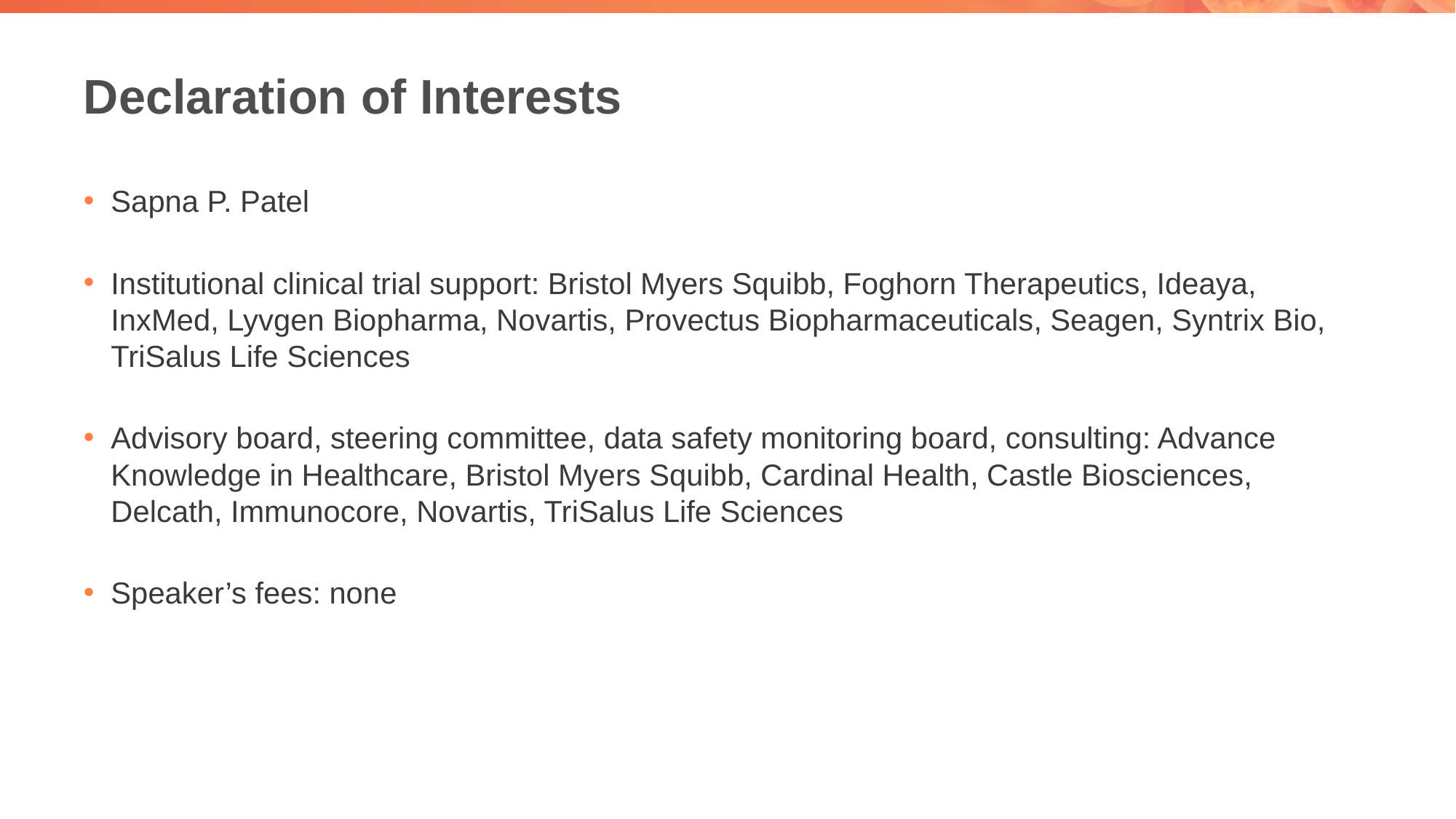

# Declaration of Interests
Sapna P. Patel
Institutional clinical trial support: Bristol Myers Squibb, Foghorn Therapeutics, Ideaya, InxMed, Lyvgen Biopharma, Novartis, Provectus Biopharmaceuticals, Seagen, Syntrix Bio, TriSalus Life Sciences
Advisory board, steering committee, data safety monitoring board, consulting: Advance Knowledge in Healthcare, Bristol Myers Squibb, Cardinal Health, Castle Biosciences, Delcath, Immunocore, Novartis, TriSalus Life Sciences
Speaker’s fees: none